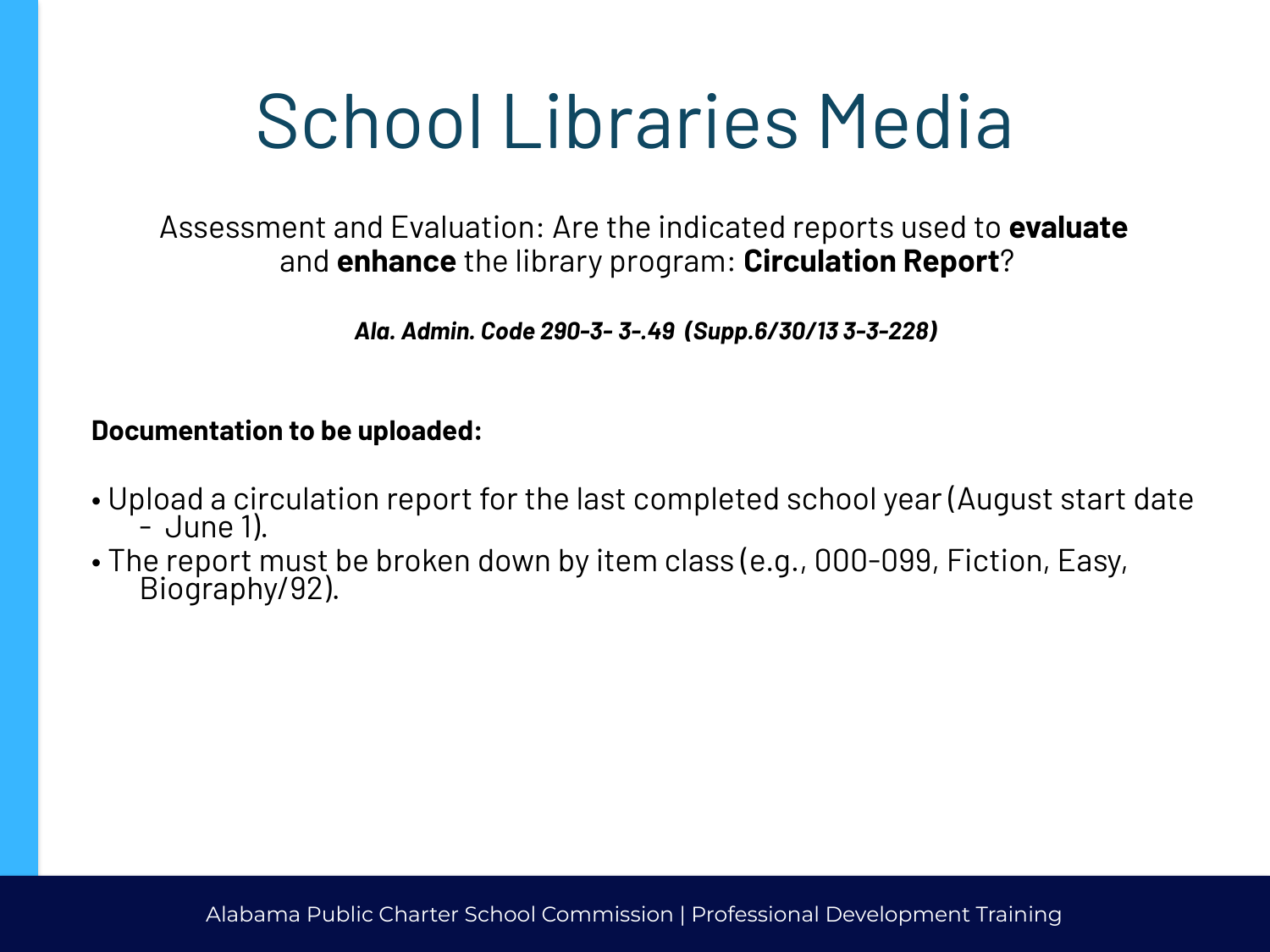

# School Libraries Media

Assessment and Evaluation: Are the indicated reports used to evaluate
and enhance the library program: Circulation Report?

Ala. Admin. Code 290-3- 3-.49  (Supp.6/30/13 3-3-228)

Documentation to be uploaded:

• Upload a circulation report for the last completed school year (August start date -  June 1).
• The report must be broken down by item class (e.g., 000-099, Fiction, Easy,  Biography/92).

Alabama Public Charter School Commission | Professional Development Training